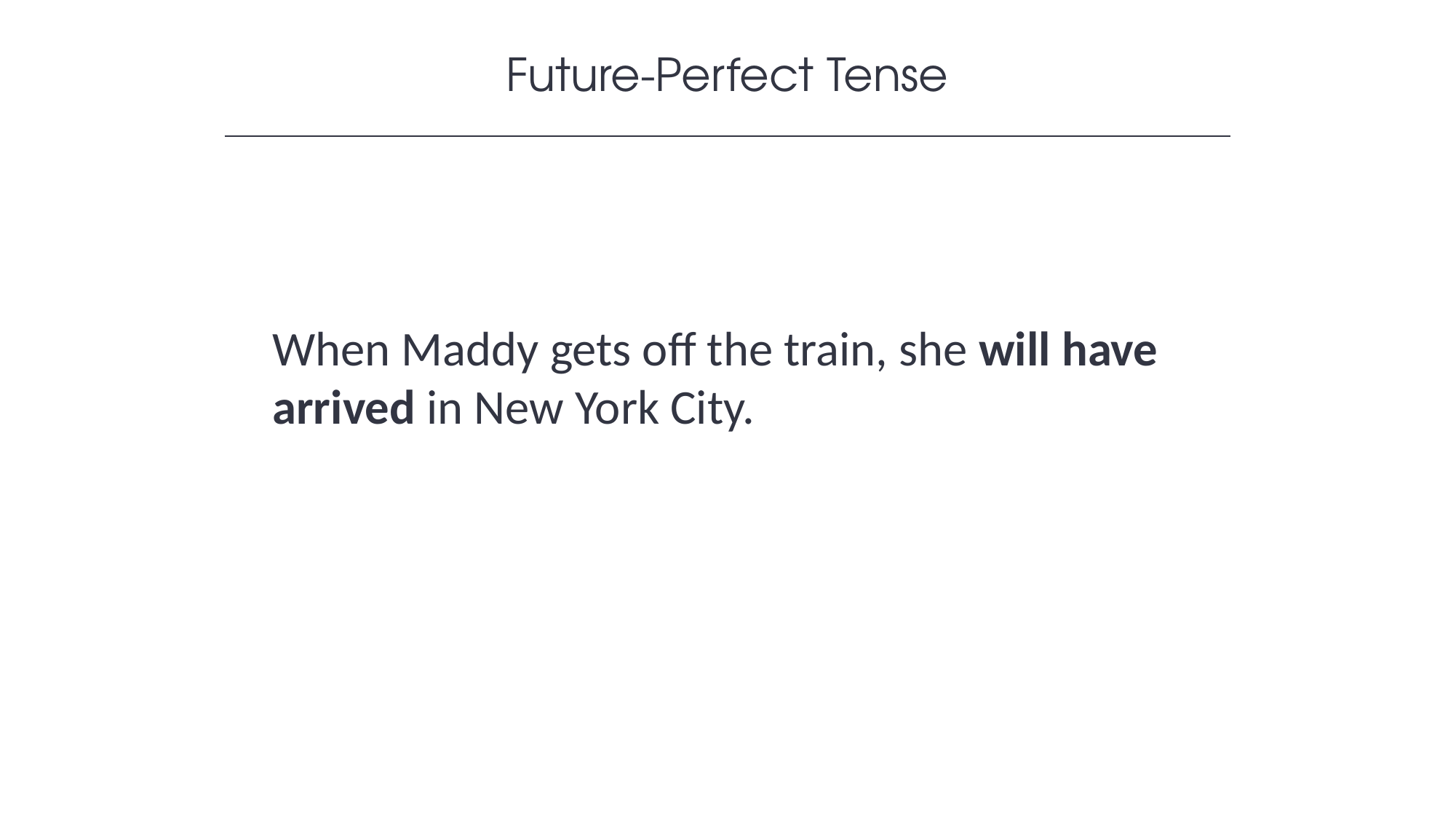

Future-Perfect Tense
HAWKES LEARNING
When Maddy gets off the train, she will have arrived in New York City.